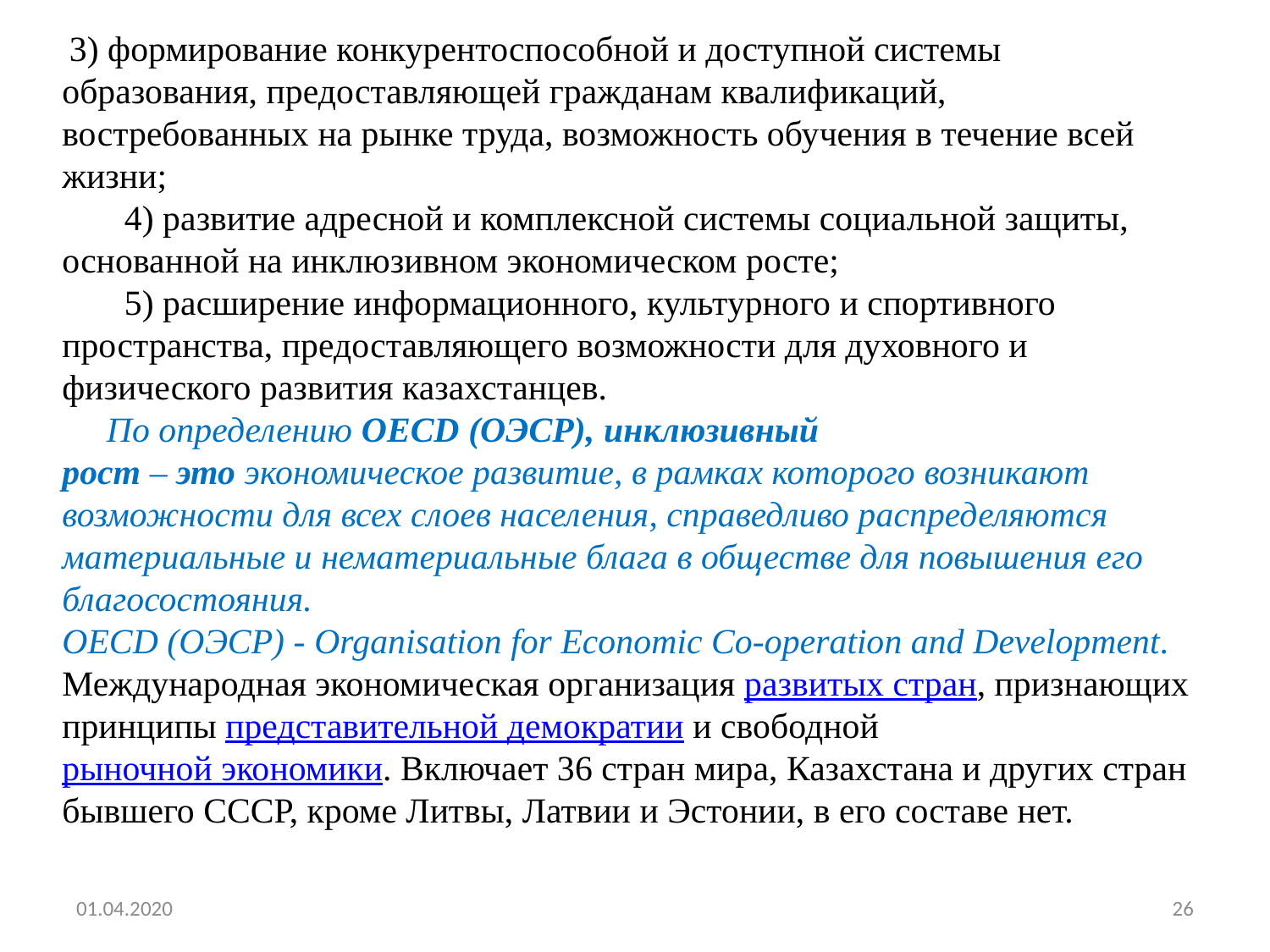

3) формирование конкурентоспособной и доступной системы образования, предоставляющей гражданам квалификаций, востребованных на рынке труда, возможность обучения в течение всей жизни;
       4) развитие адресной и комплексной системы социальной защиты, основанной на инклюзивном экономическом росте;
       5) расширение информационного, культурного и спортивного пространства, предоставляющего возможности для духовного и физического развития казахстанцев.
     По определению OECD (ОЭСР), инклюзивный рост – это экономическое развитие, в рамках которого возникают возможности для всех слоев населения, справедливо распределяются материальные и нематериальные блага в обществе для повышения его благосостояния.
OECD (ОЭСР) - Organisation for Economic Co-operation and Development. Международная экономическая организация развитых стран, признающих принципы представительной демократии и свободной рыночной экономики. Включает 36 стран мира, Казахстана и других стран бывшего СССР, кроме Литвы, Латвии и Эстонии, в его составе нет.

01.04.2020
26